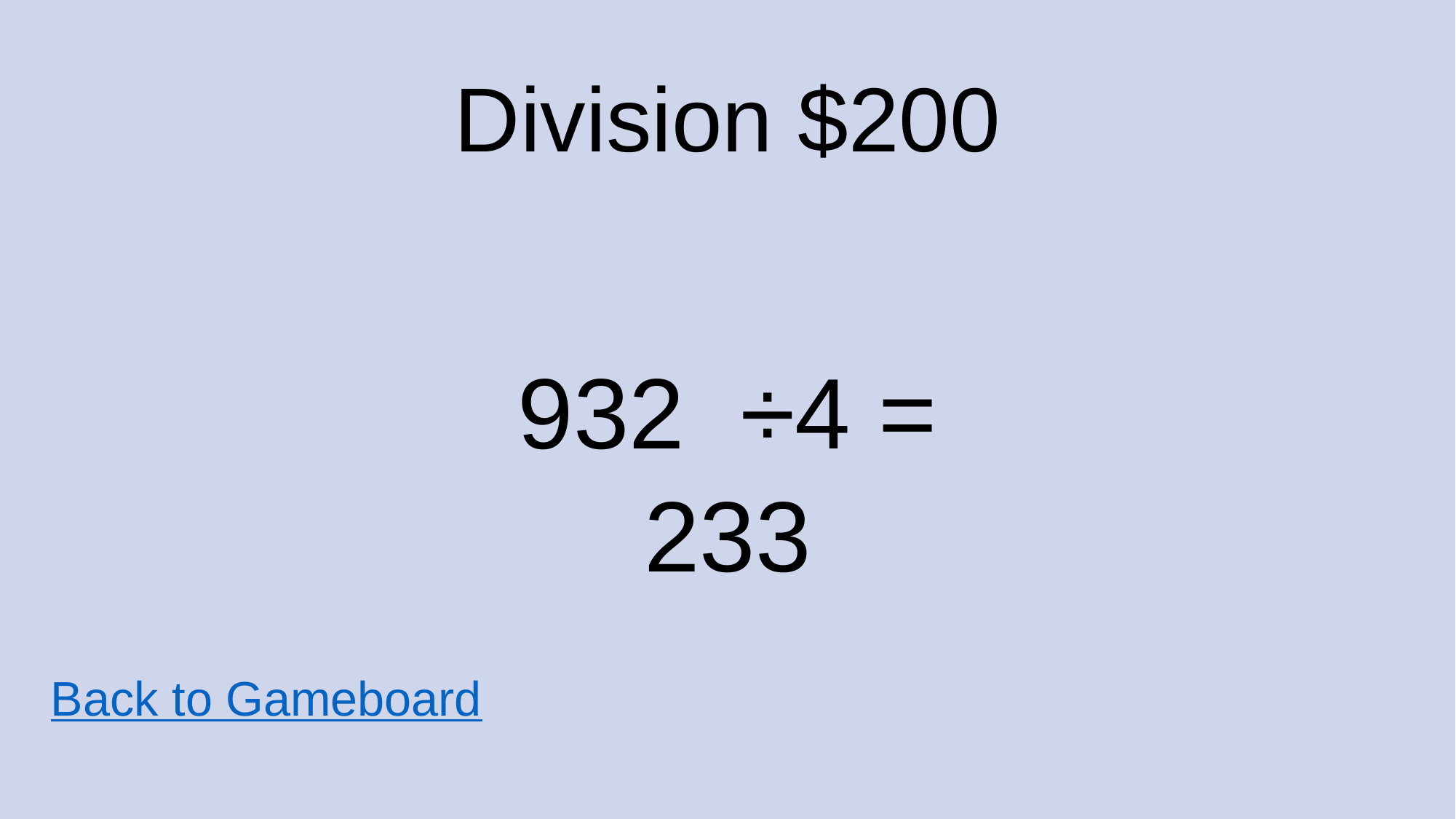

# Division $200
932  ÷4 =
233
Back to Gameboard